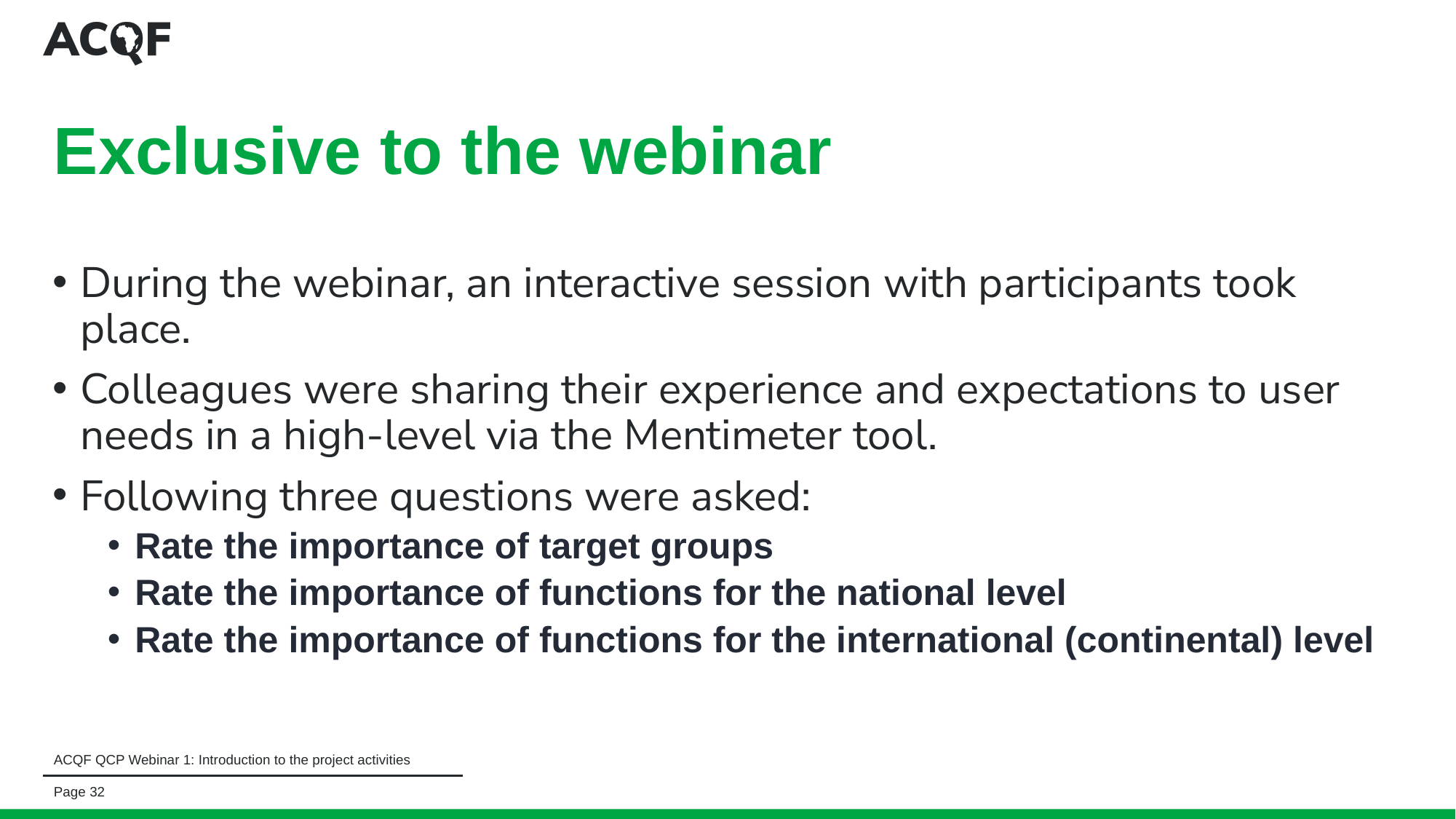

# Exclusive to the webinar
During the webinar, an interactive session with participants took place.
Colleagues were sharing their experience and expectations to user needs in a high-level via the Mentimeter tool.
Following three questions were asked:
Rate the importance of target groups
Rate the importance of functions for the national level
Rate the importance of functions for the international (continental) level

ACQF QCP Webinar 1: Introduction to the project activities
Page 32